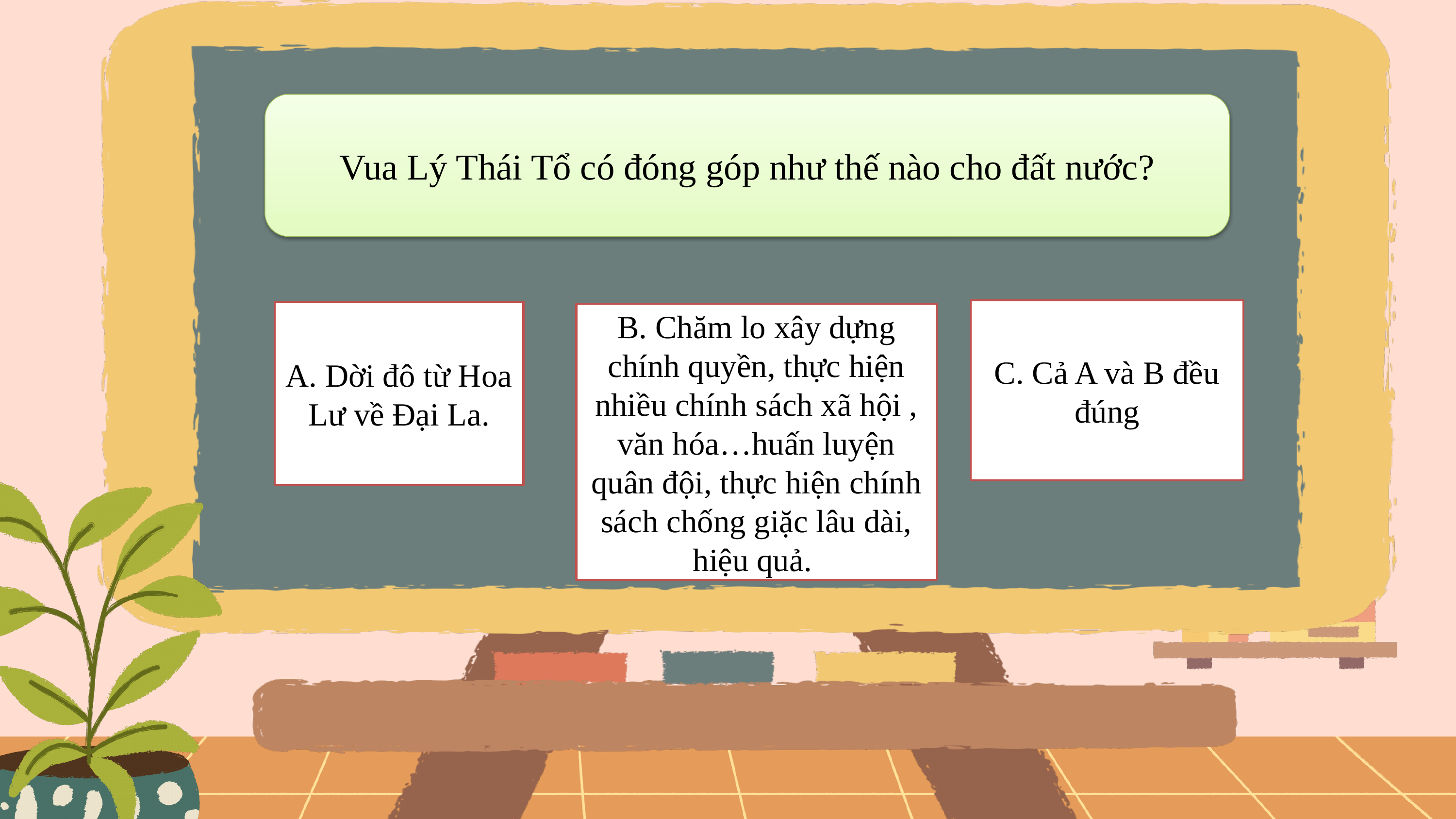

Vua Lý Thái Tổ có đóng góp như thế nào cho đất nước?

C. Cả A và B đều đúng
A. Dời đô từ Hoa Lư về Đại La.
B. Chăm lo xây dựng chính quyền, thực hiện nhiều chính sách xã hội , văn hóa…huấn luyện quân đội, thực hiện chính sách chống giặc lâu dài, hiệu quả.